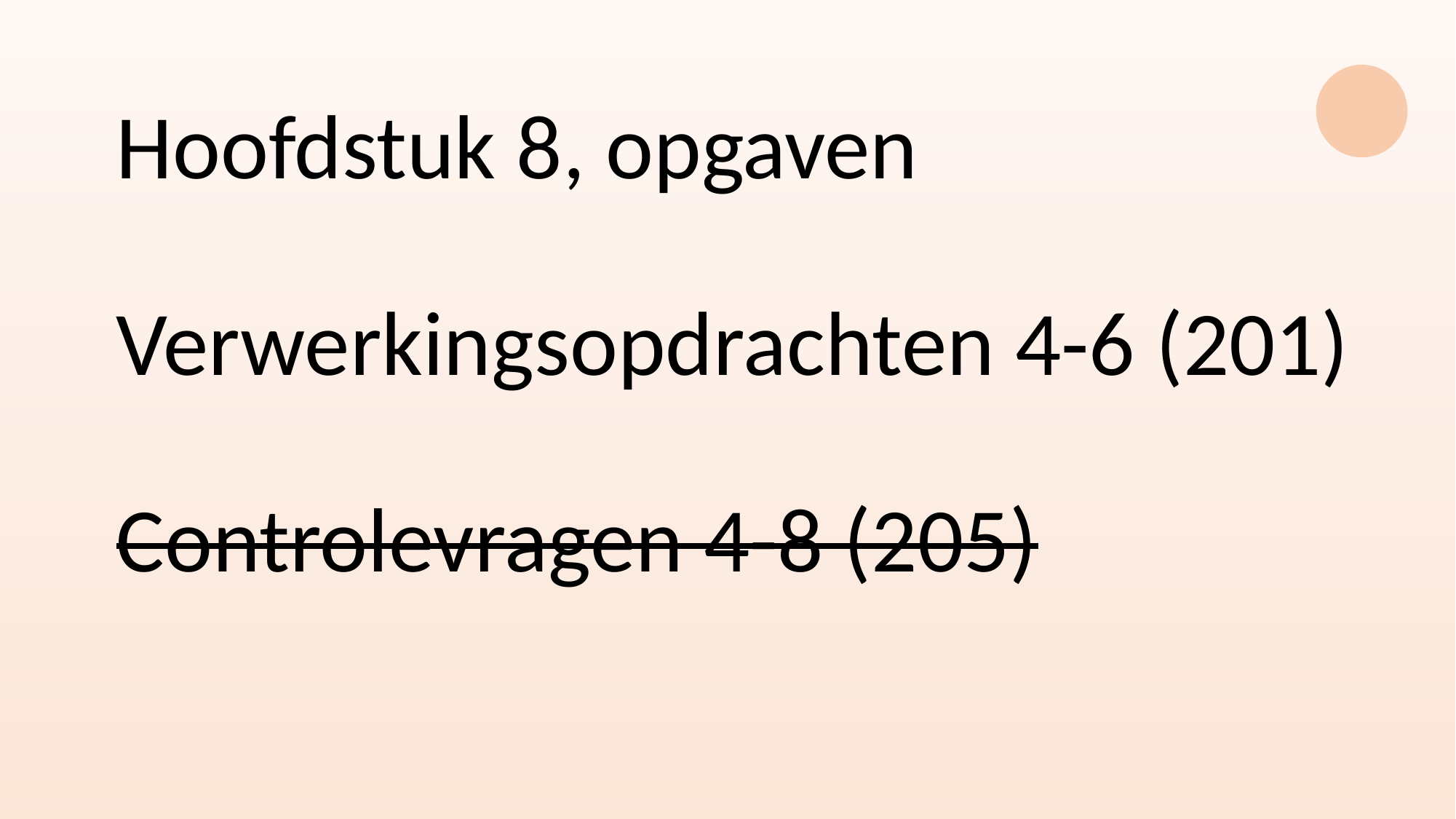

# Hoofdstuk 8, opgaven Verwerkingsopdrachten 4-6 (201) Controlevragen 4-8 (205)